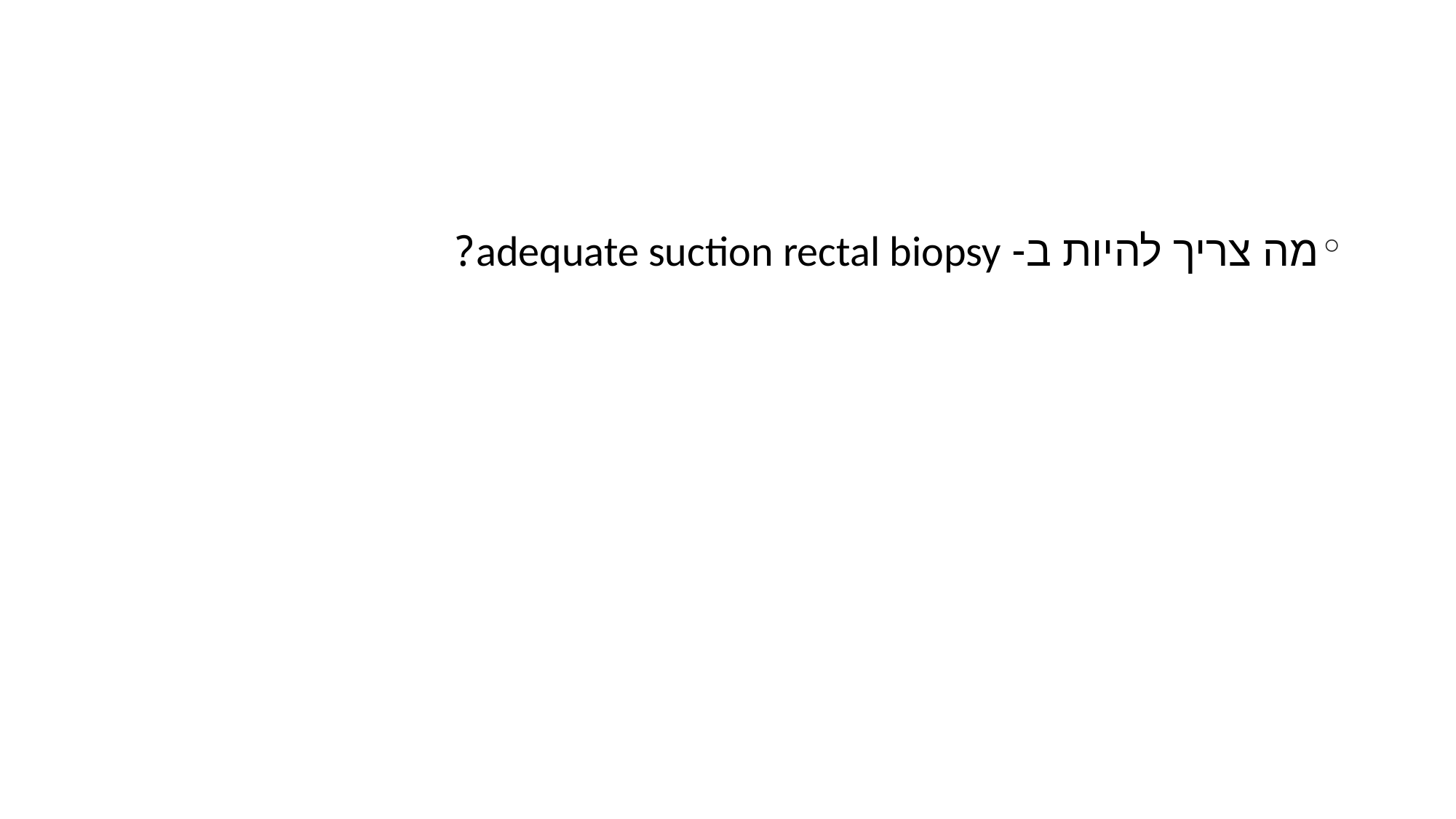

#
מה צריך להיות ב- adequate suction rectal biopsy?